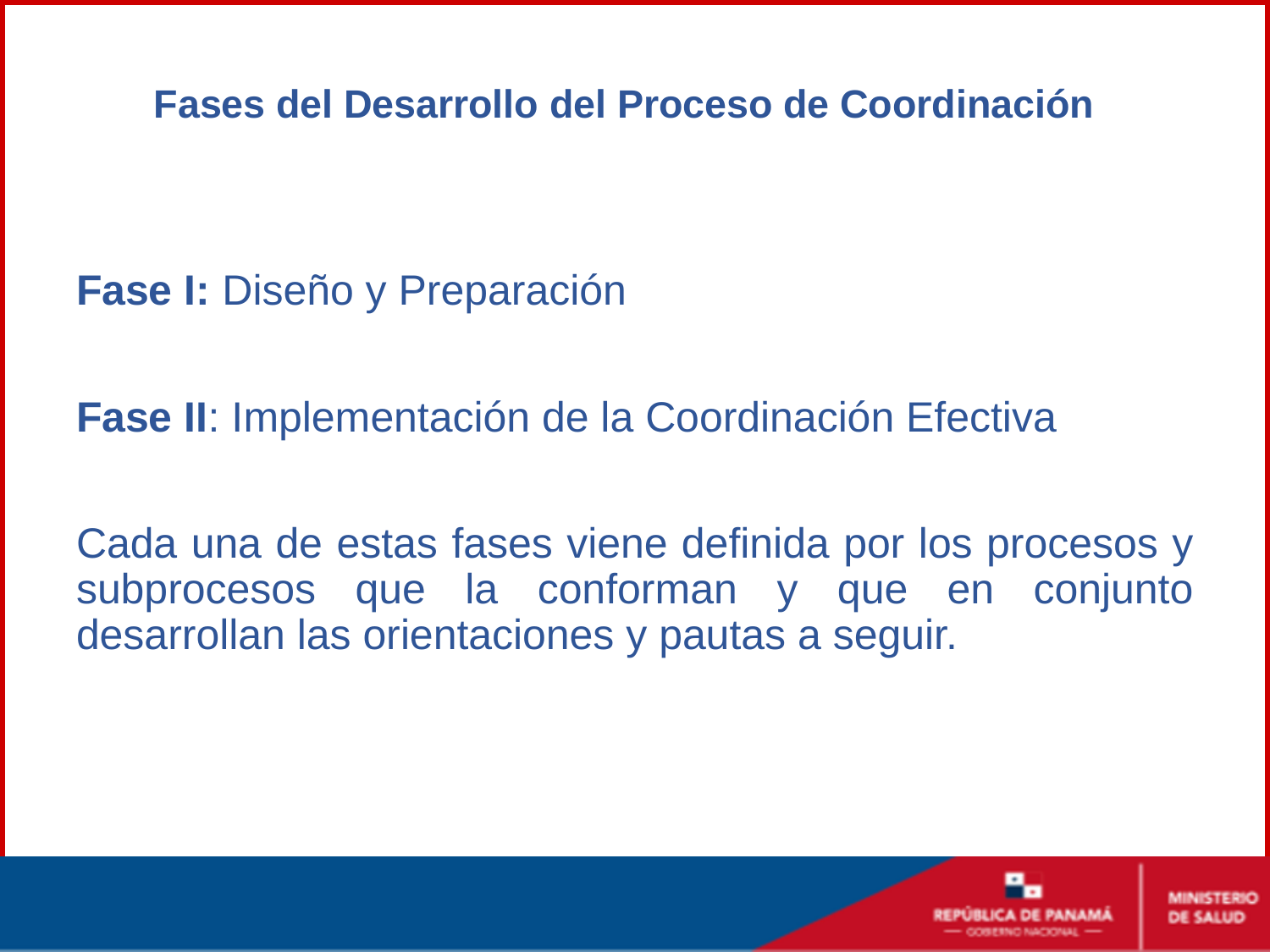

Fases del Desarrollo del Proceso de Coordinación

Fase I: Diseño y Preparación

Fase II: Implementación de la Coordinación Efectiva

Cada una de estas fases viene definida por los procesos y subprocesos que la conforman y que en conjunto desarrollan las orientaciones y pautas a seguir.